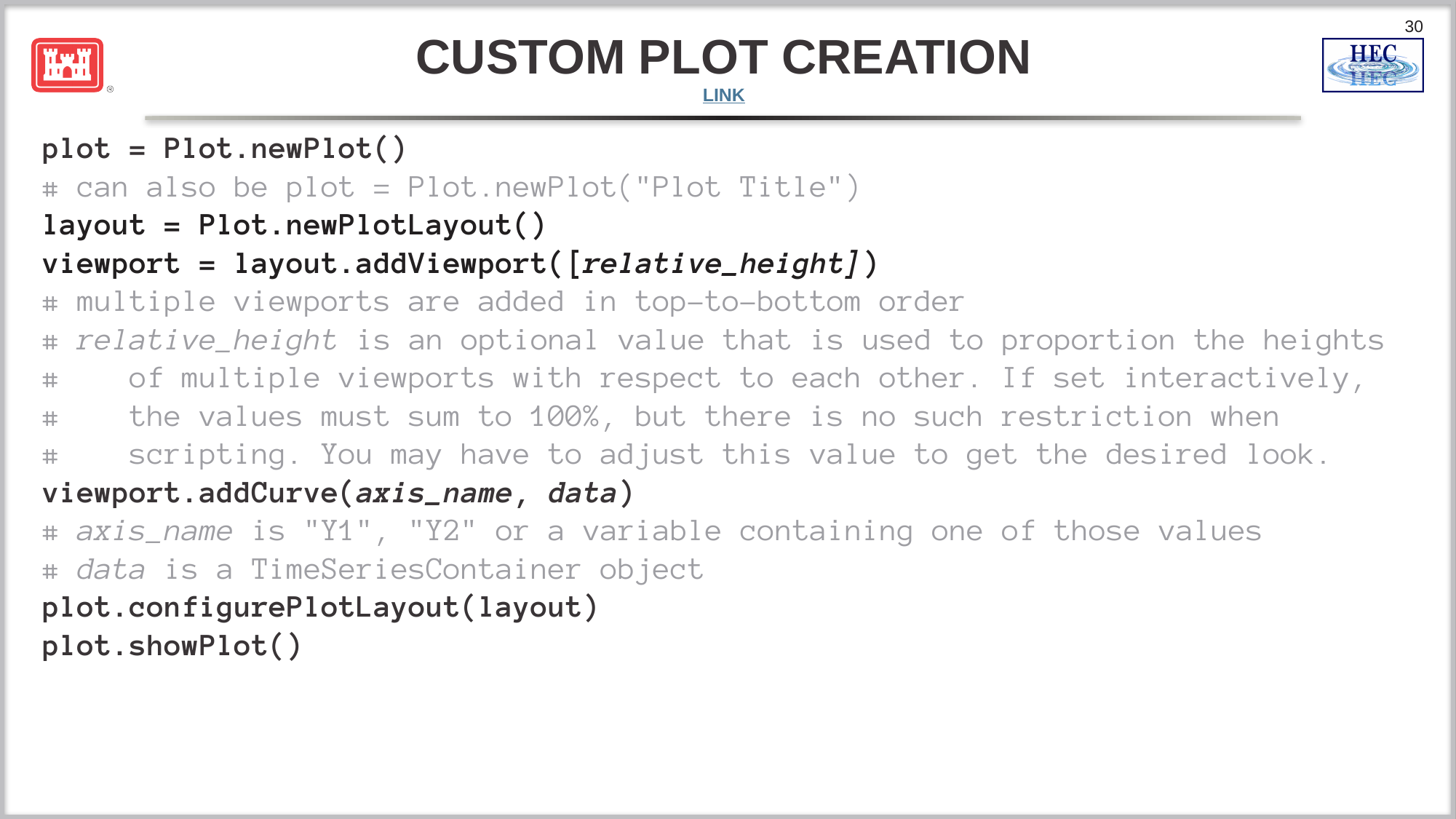

# custom plot creation link
plot = Plot.newPlot()
# can also be plot = Plot.newPlot("Plot Title")
layout = Plot.newPlotLayout()
viewport = layout.addViewport([relative_height])
# multiple viewports are added in top-to-bottom order
# relative_height is an optional value that is used to proportion the heights
#    of multiple viewports with respect to each other. If set interactively,
#    the values must sum to 100%, but there is no such restriction when
#    scripting. You may have to adjust this value to get the desired look.
viewport.addCurve(axis_name, data)
# axis_name is "Y1", "Y2" or a variable containing one of those values
# data is a TimeSeriesContainer object
plot.configurePlotLayout(layout)
plot.showPlot()